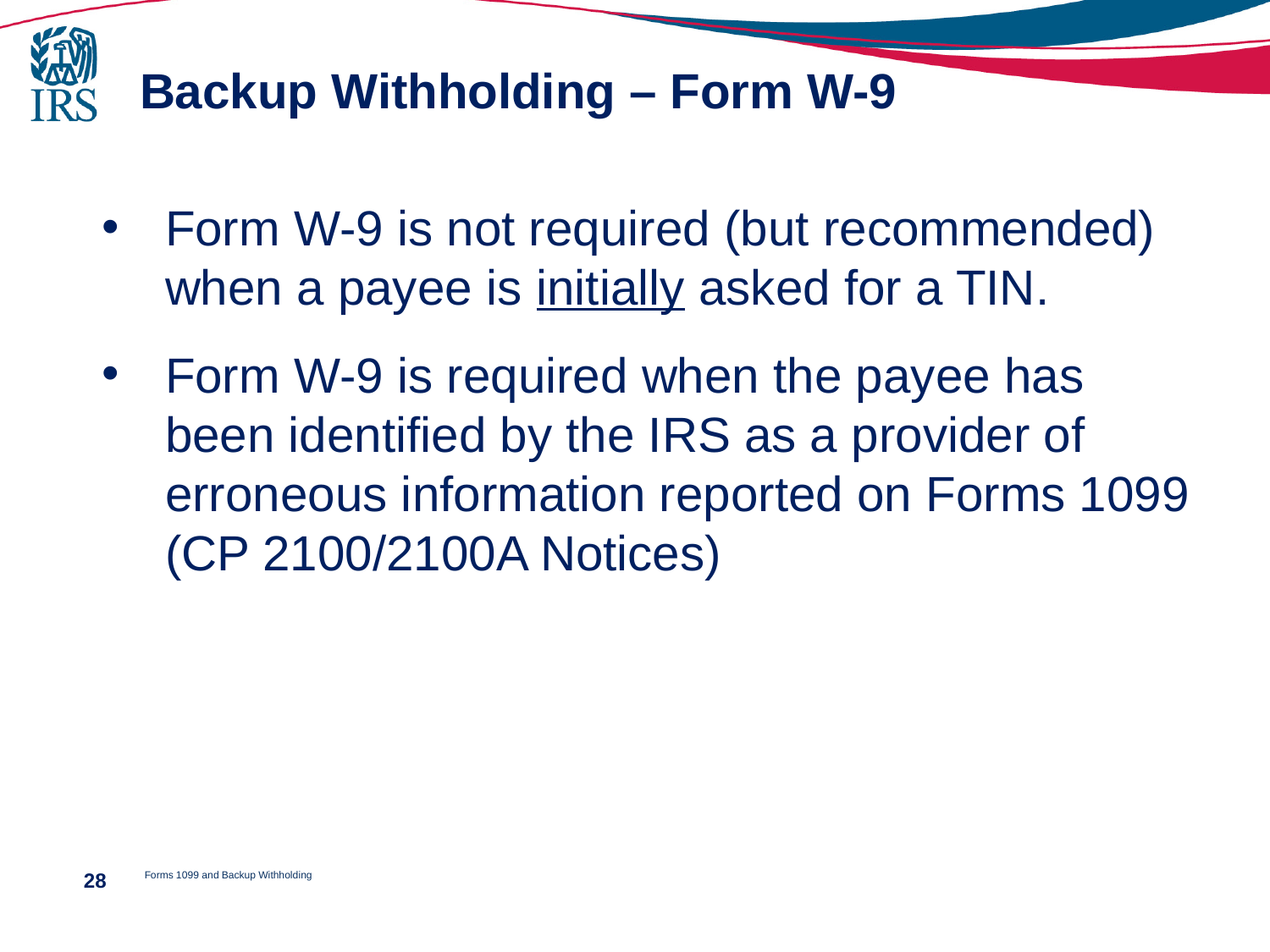

# Backup Withholding – Form W-9
Form W-9 is not required (but recommended) when a payee is initially asked for a TIN.
Form W-9 is required when the payee has been identified by the IRS as a provider of erroneous information reported on Forms 1099 (CP 2100/2100A Notices)
Forms 1099 and Backup Withholding
28